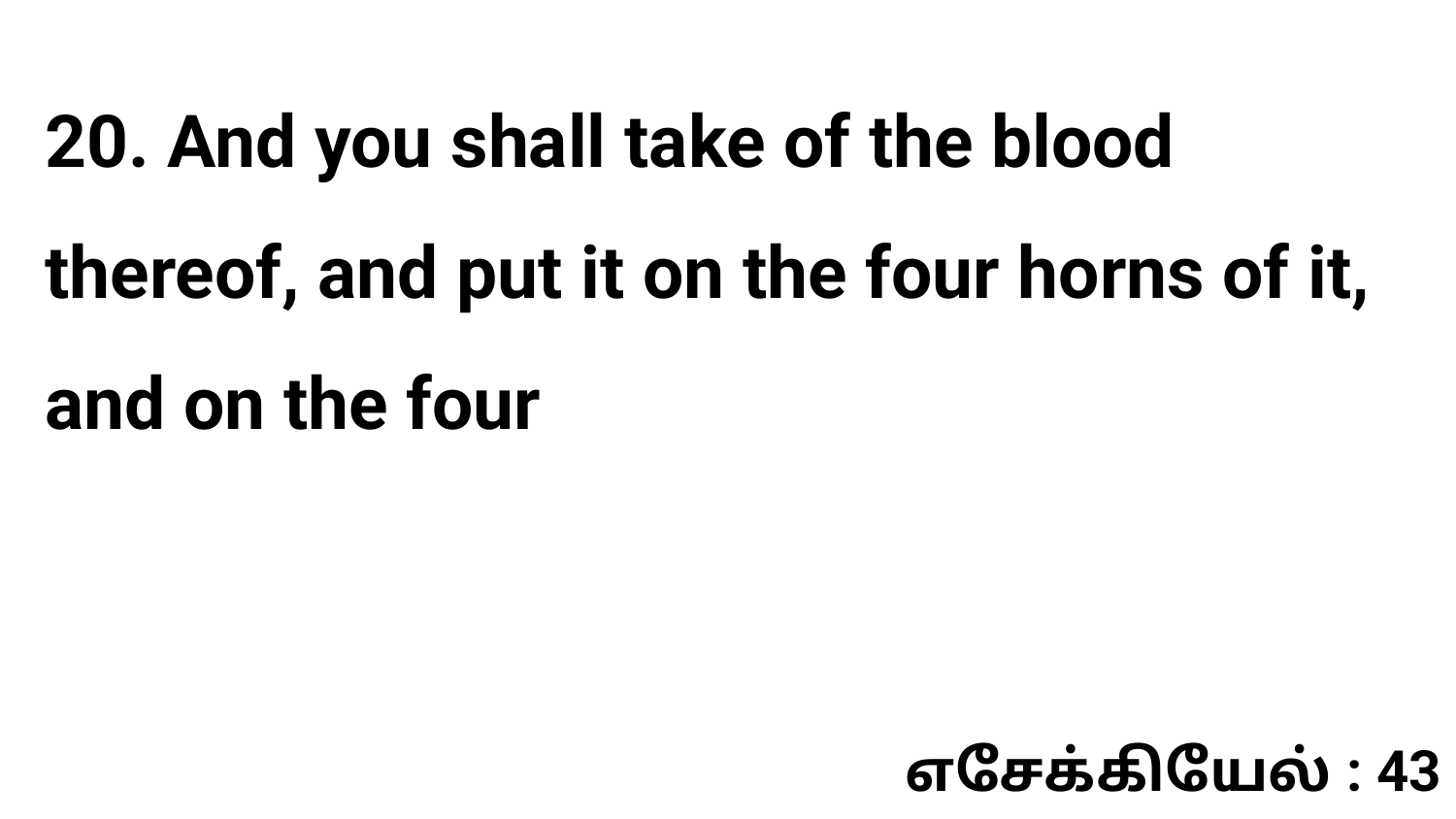

20. And you shall take of the blood thereof, and put it on the four horns of it, and on the four
எசேக்கியேல் : 43